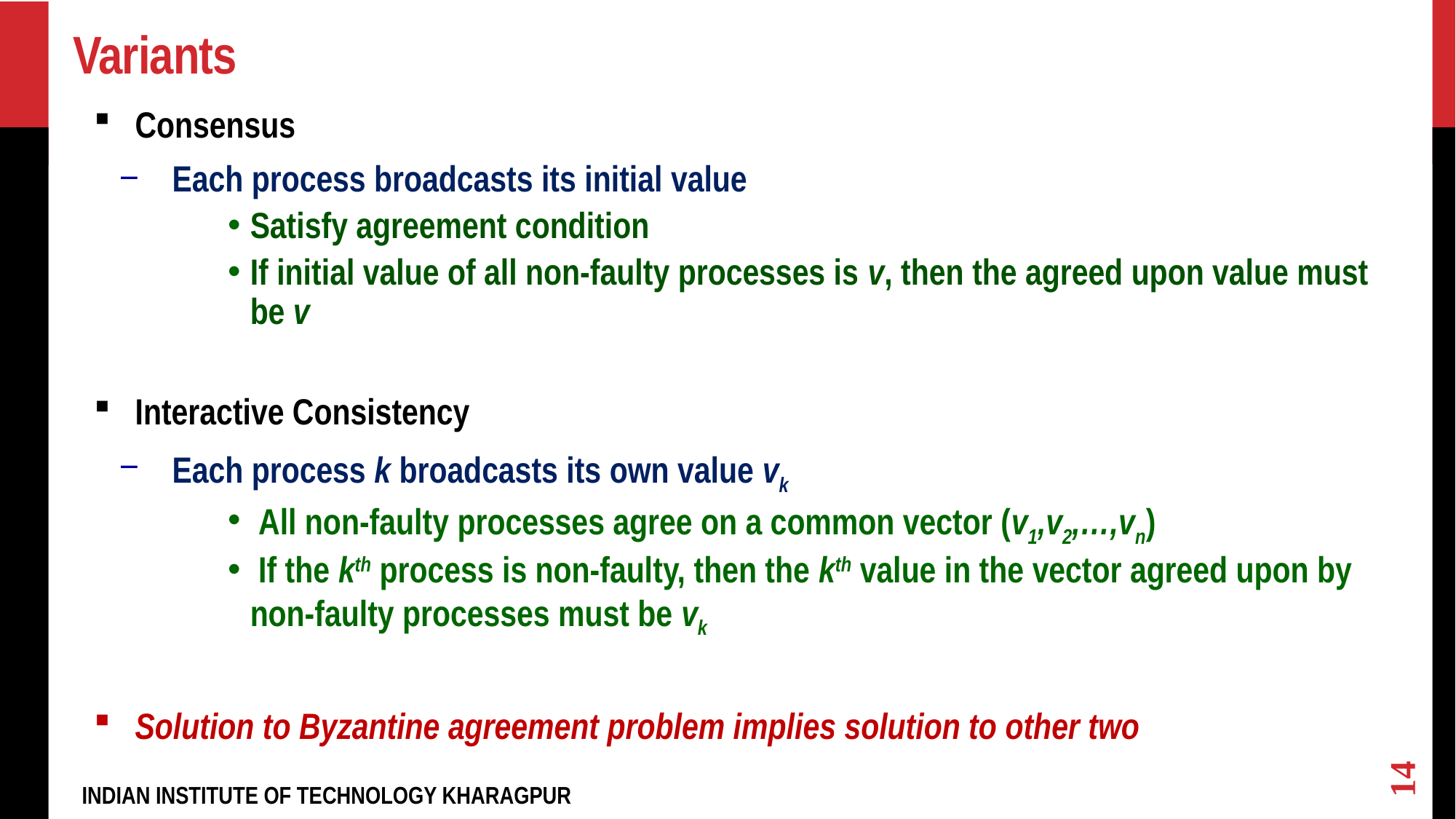

# Variants
Consensus
    Each process broadcasts its initial value
Satisfy agreement condition
If initial value of all non-faulty processes is v, then the agreed upon value must be v

Interactive Consistency
    Each process k broadcasts its own value vk
 All non-faulty processes agree on a common vector (v1,v2,…,vn)
 If the kth process is non-faulty, then the kth value in the vector agreed upon by non-faulty processes must be vk

Solution to Byzantine agreement problem implies solution to other two
14
INDIAN INSTITUTE OF TECHNOLOGY KHARAGPUR